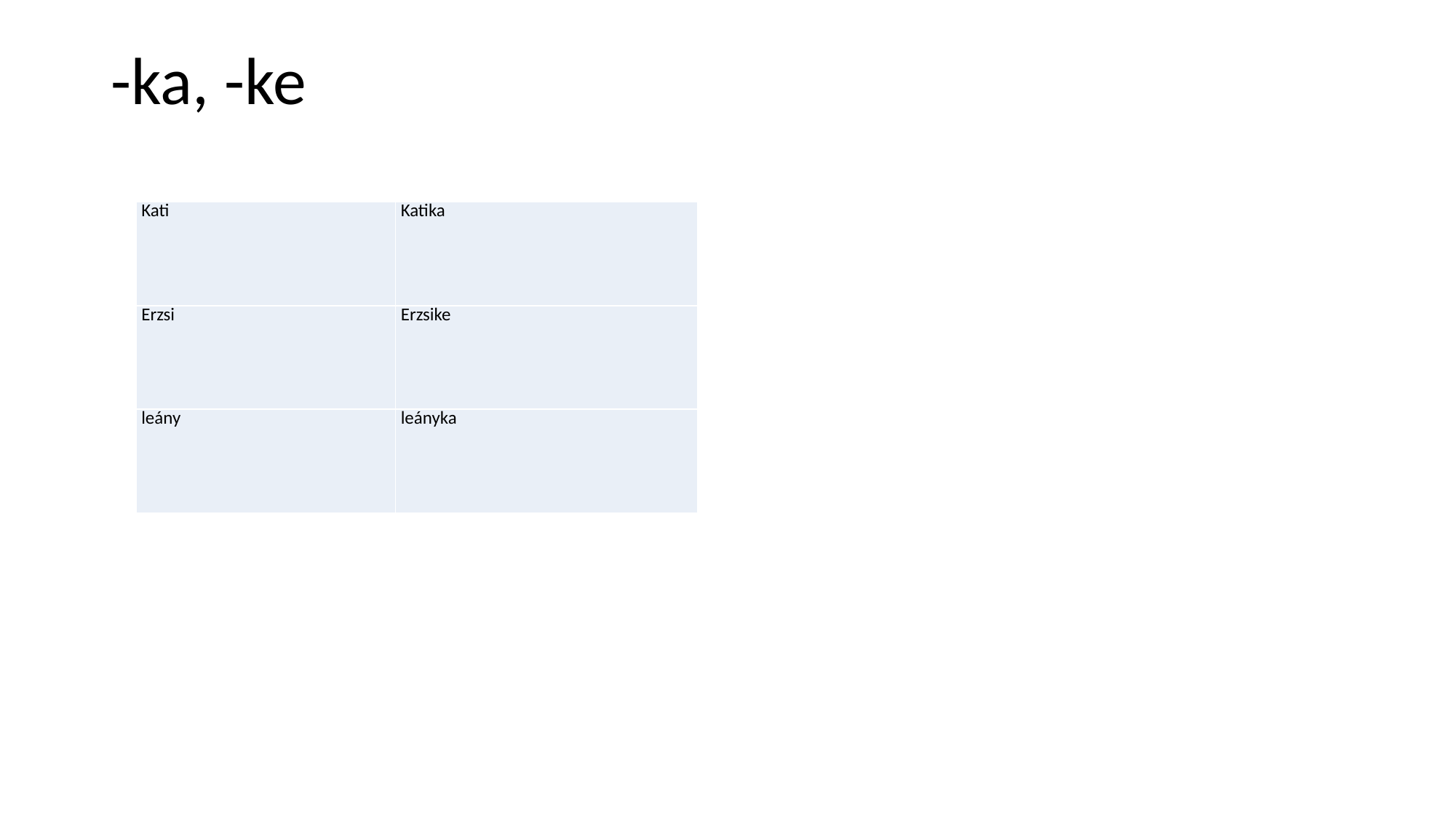

# -ka, -ke
| Kati | Katika |
| --- | --- |
| Erzsi | Erzsike |
| leány | leányka |